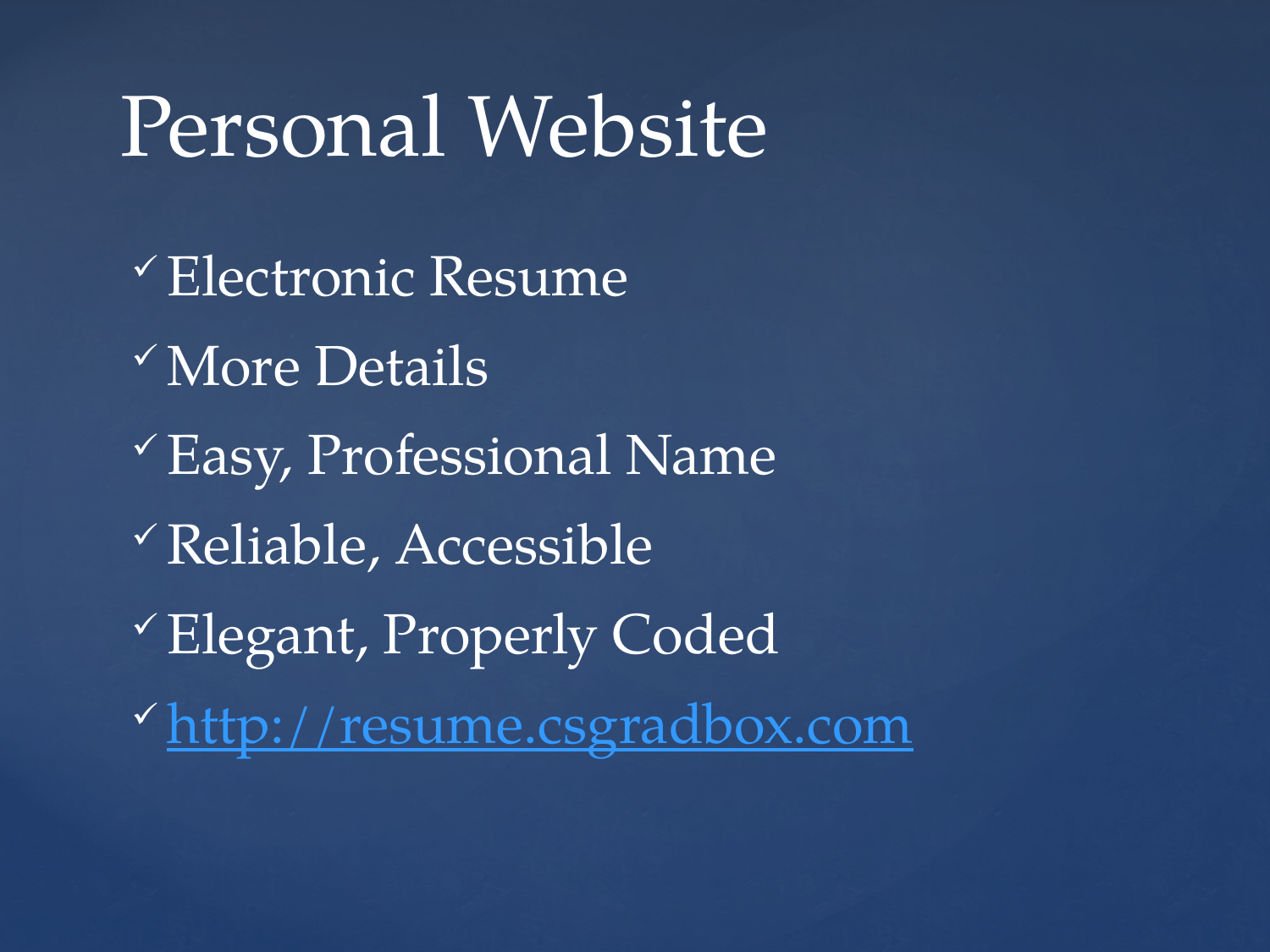

# Personal Website
Electronic Resume
More Details
Easy, Professional Name
Reliable, Accessible
Elegant, Properly Coded
http://resume.csgradbox.com